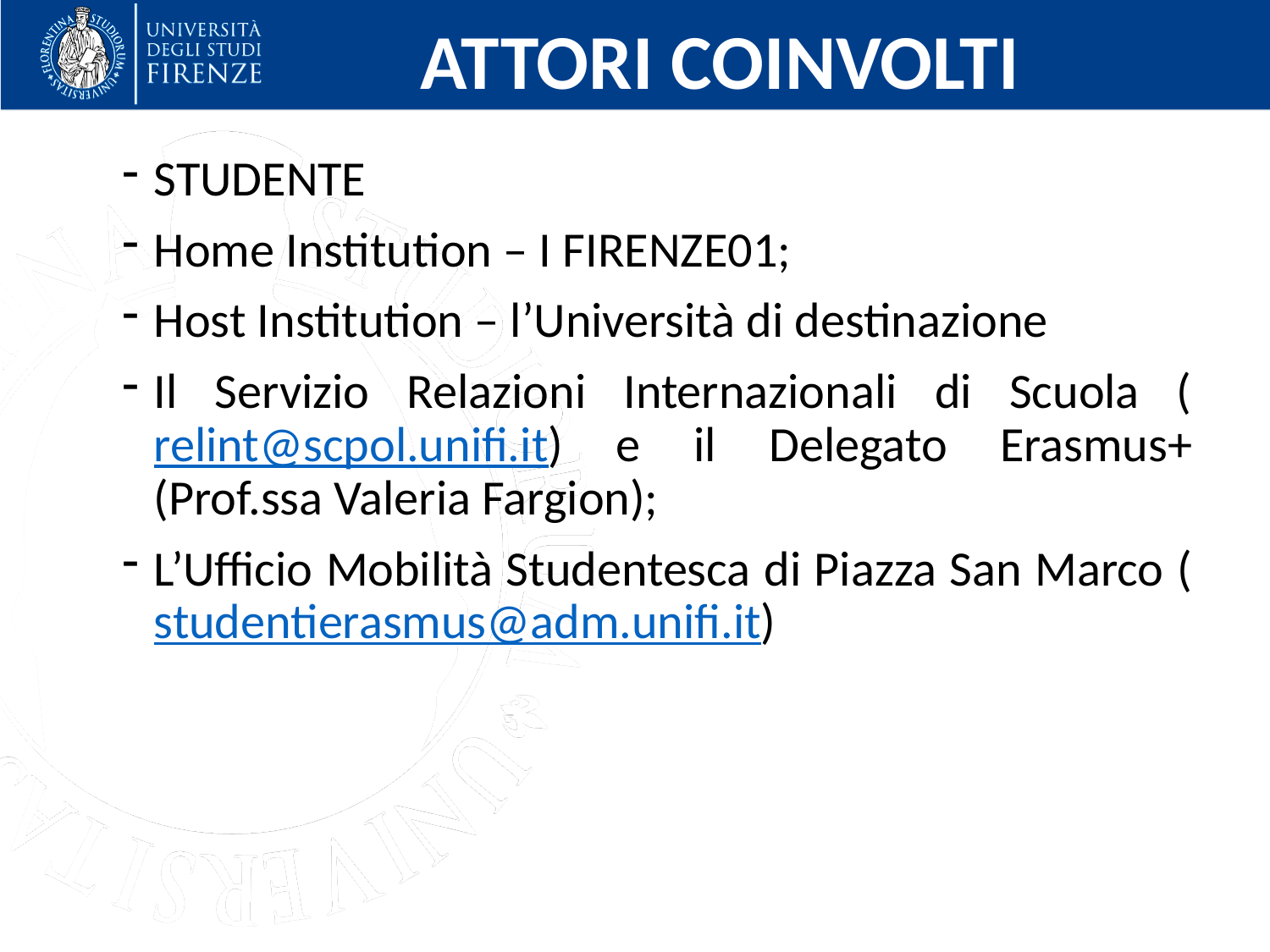

# ATTORI COINVOLTI
STUDENTE
Home Institution – I FIRENZE01;
Host Institution – l’Università di destinazione
Il Servizio Relazioni Internazionali di Scuola (relint@scpol.unifi.it) e il Delegato Erasmus+ (Prof.ssa Valeria Fargion);
L’Ufficio Mobilità Studentesca di Piazza San Marco (studentierasmus@adm.unifi.it)